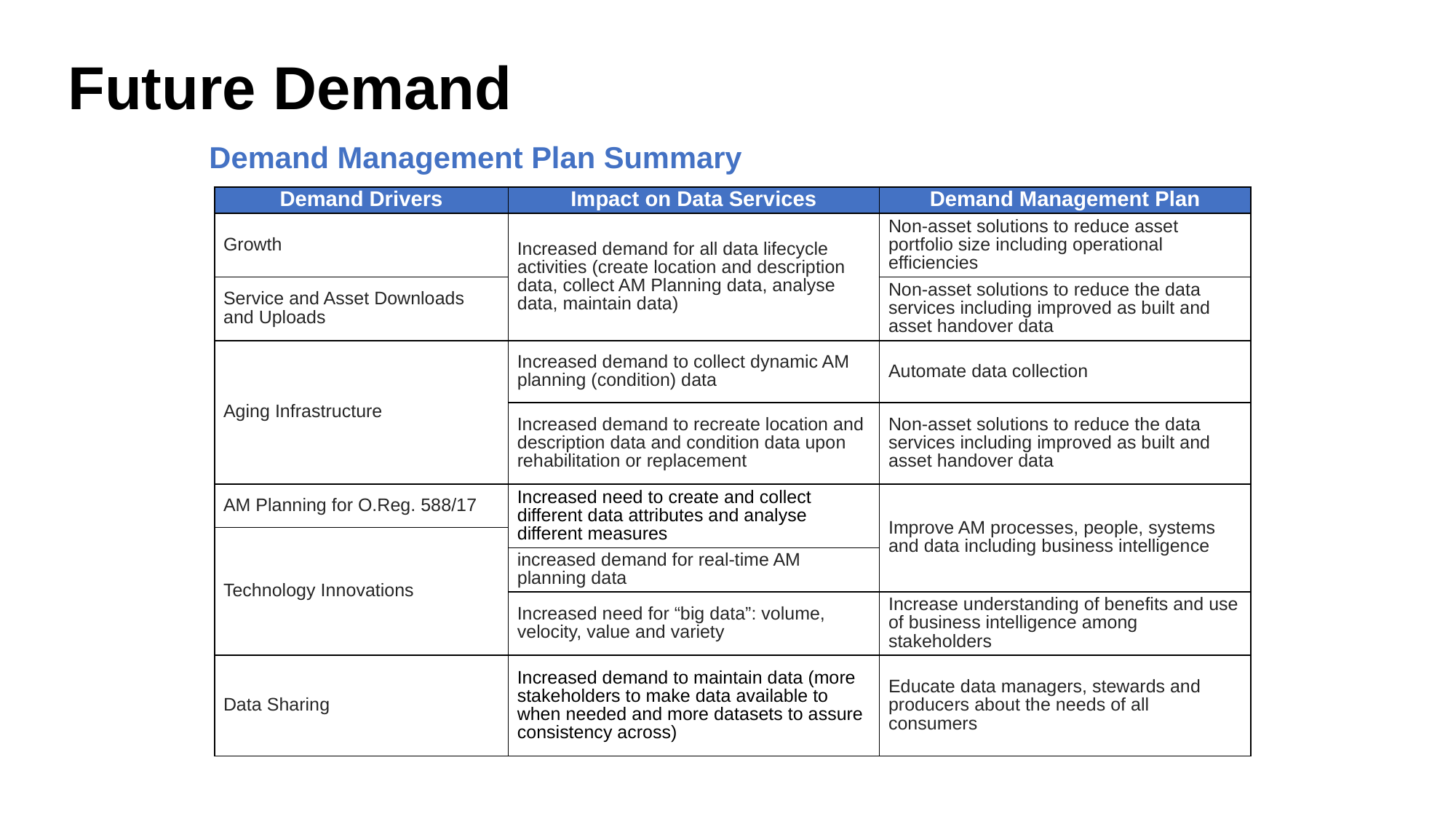

Future Demand
Demand Management Plan Summary
| Demand Drivers | Impact on Data Services | Demand Management Plan |
| --- | --- | --- |
| Growth | Increased demand for all data lifecycle activities (create location and description data, collect AM Planning data, analyse data, maintain data) | Non-asset solutions to reduce asset portfolio size including operational efficiencies |
| Service and Asset Downloads and Uploads |  | Non-asset solutions to reduce the data services including improved as built and asset handover data |
| Aging Infrastructure | Increased demand to collect dynamic AM planning (condition) data | Automate data collection |
|  | Increased demand to recreate location and description data and condition data upon rehabilitation or replacement | Non-asset solutions to reduce the data services including improved as built and asset handover data |
| AM Planning for O.Reg. 588/17 | Increased need to create and collect different data attributes and analyse different measures | Improve AM processes, people, systems and data including business intelligence |
| Technology Innovations |  |  |
|  | increased demand for real-time AM planning data |  |
|  | Increased need for “big data”: volume, velocity, value and variety | Increase understanding of benefits and use of business intelligence among stakeholders |
| Data Sharing | Increased demand to maintain data (more stakeholders to make data available to when needed and more datasets to assure consistency across) | Educate data managers, stewards and producers about the needs of all consumers |